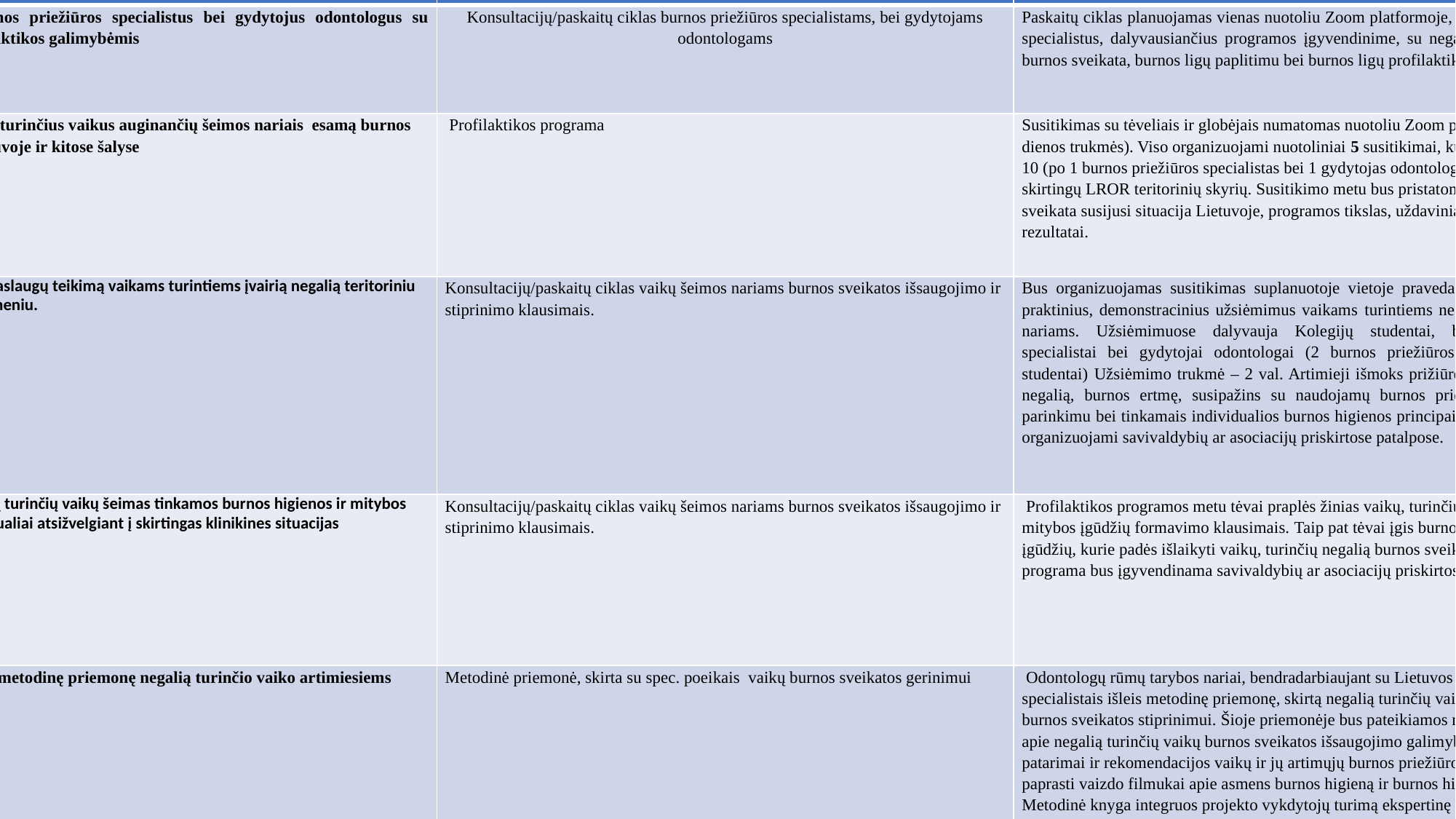

| Uždaviniai | Veiklos pavadinimas | Laukiami rezultatai |
| --- | --- | --- |
| Supažindinti burnos priežiūros specialistus bei gydytojus odontologus su burnos ligų profilaktikos galimybėmis | Konsultacijų/paskaitų ciklas burnos priežiūros specialistams, bei gydytojams odontologams | Paskaitų ciklas planuojamas vienas nuotoliu Zoom platformoje, tikslu supažindinti specialistus, dalyvausiančius programos įgyvendinime, su negalią turinčių vaikų burnos sveikata, burnos ligų paplitimu bei burnos ligų profilaktikos priemonėmis |
| Aptarti su negalią turinčius vaikus auginančių šeimos nariais esamą burnos ligų situaciją Lietuvoje ir kitose šalyse | Profilaktikos programa | Susitikimas su tėveliais ir globėjais numatomas nuotoliu Zoom platformoje (1 dienos trukmės). Viso organizuojami nuotoliniai 5 susitikimai, kuriuose dalyvaus: 10 (po 1 burnos priežiūros specialistas bei 1 gydytojas odontologas (viso 2 ) iš skirtingų LROR teritorinių skyrių. Susitikimo metu bus pristatoma su burnos sveikata susijusi situacija Lietuvoje, programos tikslas, uždaviniai ir laukiami rezultatai. |
| Plėtoti mobiliųjų paslaugų teikimą vaikams turintiems įvairią negalią teritoriniu ir nacionaliniu lygmeniu. | Konsultacijų/paskaitų ciklas vaikų šeimos nariams burnos sveikatos išsaugojimo ir stiprinimo klausimais. | Bus organizuojamas susitikimas suplanuotoje vietoje pravedant –edukacinius – praktinius, demonstracinius užsiėmimus vaikams turintiems negalią ir jų šeimos nariams. Užsiėmimuose dalyvauja Kolegijų studentai, burnos priežiūros specialistai bei gydytojai odontologai (2 burnos priežiūros specialistai ir 4 studentai) Užsiėmimo trukmė – 2 val. Artimieji išmoks prižiūrėti vaikų, turinčių negalią, burnos ertmę, susipažins su naudojamų burnos priežiūros priemonių parinkimu bei tinkamais individualios burnos higienos principais. Užsiėmimai bus organizuojami savivaldybių ar asociacijų priskirtose patalpose. |
| Konsultuoti negalią turinčių vaikų šeimas tinkamos burnos higienos ir mitybos klausimais, individualiai atsižvelgiant į skirtingas klinikines situacijas | Konsultacijų/paskaitų ciklas vaikų šeimos nariams burnos sveikatos išsaugojimo ir stiprinimo klausimais. | Profilaktikos programos metu tėvai praplės žinias vaikų, turinčių negalią, sveikos mitybos įgūdžių formavimo klausimais. Taip pat tėvai įgis burnos higienos įgūdžių, kurie padės išlaikyti vaikų, turinčių negalią burnos sveikatą. Profilaktikos programa bus įgyvendinama savivaldybių ar asociacijų priskirtose patalpose. |
| Parengti ir išleisti metodinę priemonę negalią turinčio vaiko artimiesiems | Metodinė priemonė, skirta su spec. poeikais vaikų burnos sveikatos gerinimui | Odontologų rūmų tarybos nariai, bendradarbiaujant su Lietuvos burnos priežiūros specialistais išleis metodinę priemonę, skirtą negalią turinčių vaikų ir jų artimųjų burnos sveikatos stiprinimui. Šioje priemonėje bus pateikiamos naujausios žinios apie negalią turinčių vaikų burnos sveikatos išsaugojimo galimybes, naudingi patarimai ir rekomendacijos vaikų ir jų artimųjų burnos priežiūros klausimais, paprasti vaizdo filmukai apie asmens burnos higieną ir burnos higienos priemones. Metodinė knyga integruos projekto vykdytojų turimą ekspertinę patirtį, taip pat projekto metu sukauptą gerąją praktiką. |
#